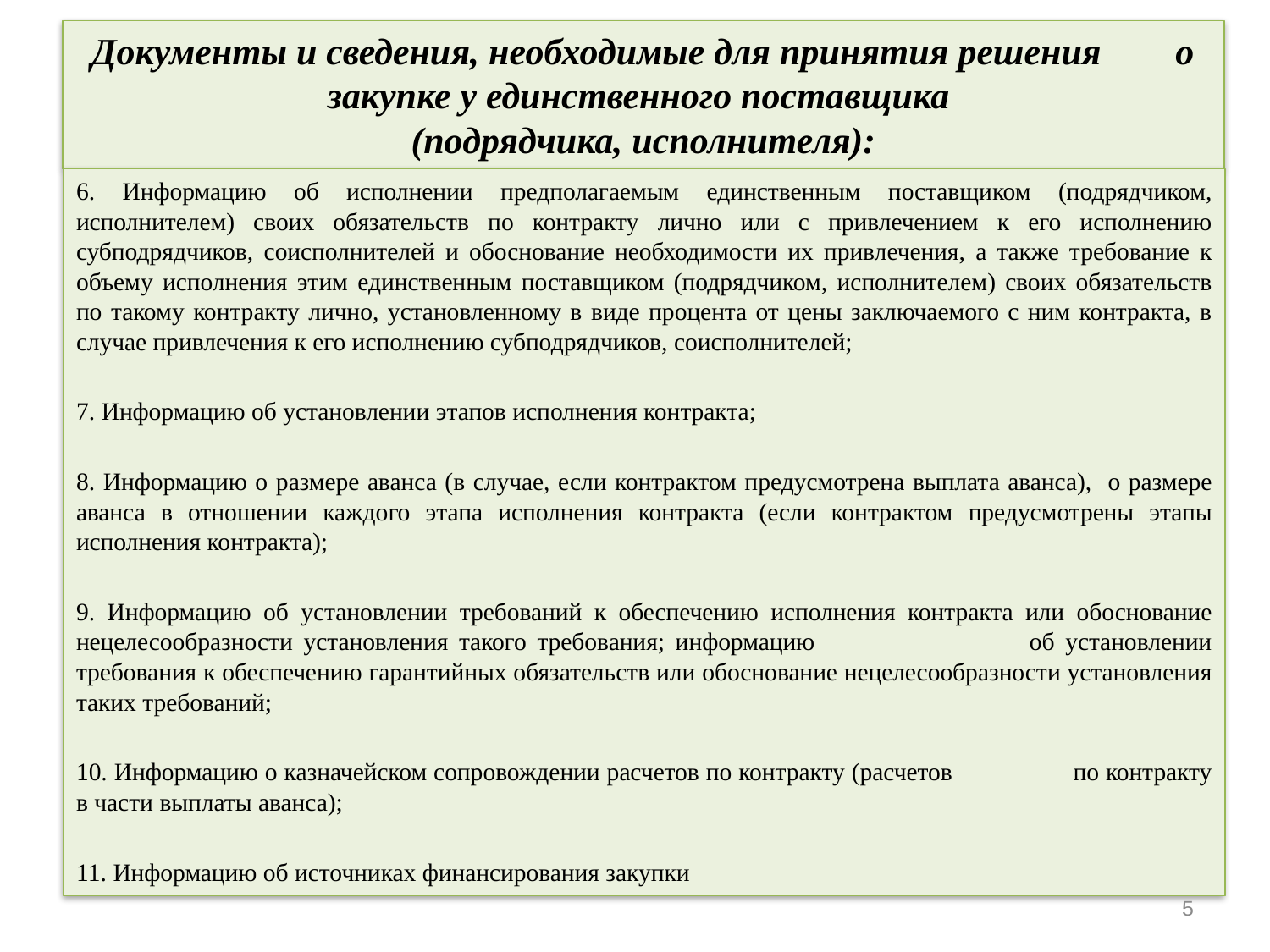

# Документы и сведения, необходимые для принятия решения        о закупке у единственного поставщика (подрядчика, исполнителя):
6. Информацию об исполнении предполагаемым единственным поставщиком (подрядчиком, исполнителем) своих обязательств по контракту лично или с привлечением к его исполнению субподрядчиков, соисполнителей и обоснование необходимости их привлечения, а также требование к объему исполнения этим единственным поставщиком (подрядчиком, исполнителем) своих обязательств по такому контракту лично, установленному в виде процента от цены заключаемого с ним контракта, в случае привлечения к его исполнению субподрядчиков, соисполнителей;

7. Информацию об установлении этапов исполнения контракта;

8. Информацию о размере аванса (в случае, если контрактом предусмотрена выплата аванса),  о размере аванса в отношении каждого этапа исполнения контракта (если контрактом предусмотрены этапы исполнения контракта);

9. Информацию об установлении требований к обеспечению исполнения контракта или обоснование нецелесообразности установления такого требования; информацию                    об установлении требования к обеспечению гарантийных обязательств или обоснование нецелесообразности установления таких требований;

10. Информацию о казначейском сопровождении расчетов по контракту (расчетов                  по контракту в части выплаты аванса);

11. Информацию об источниках финансирования закупки

5